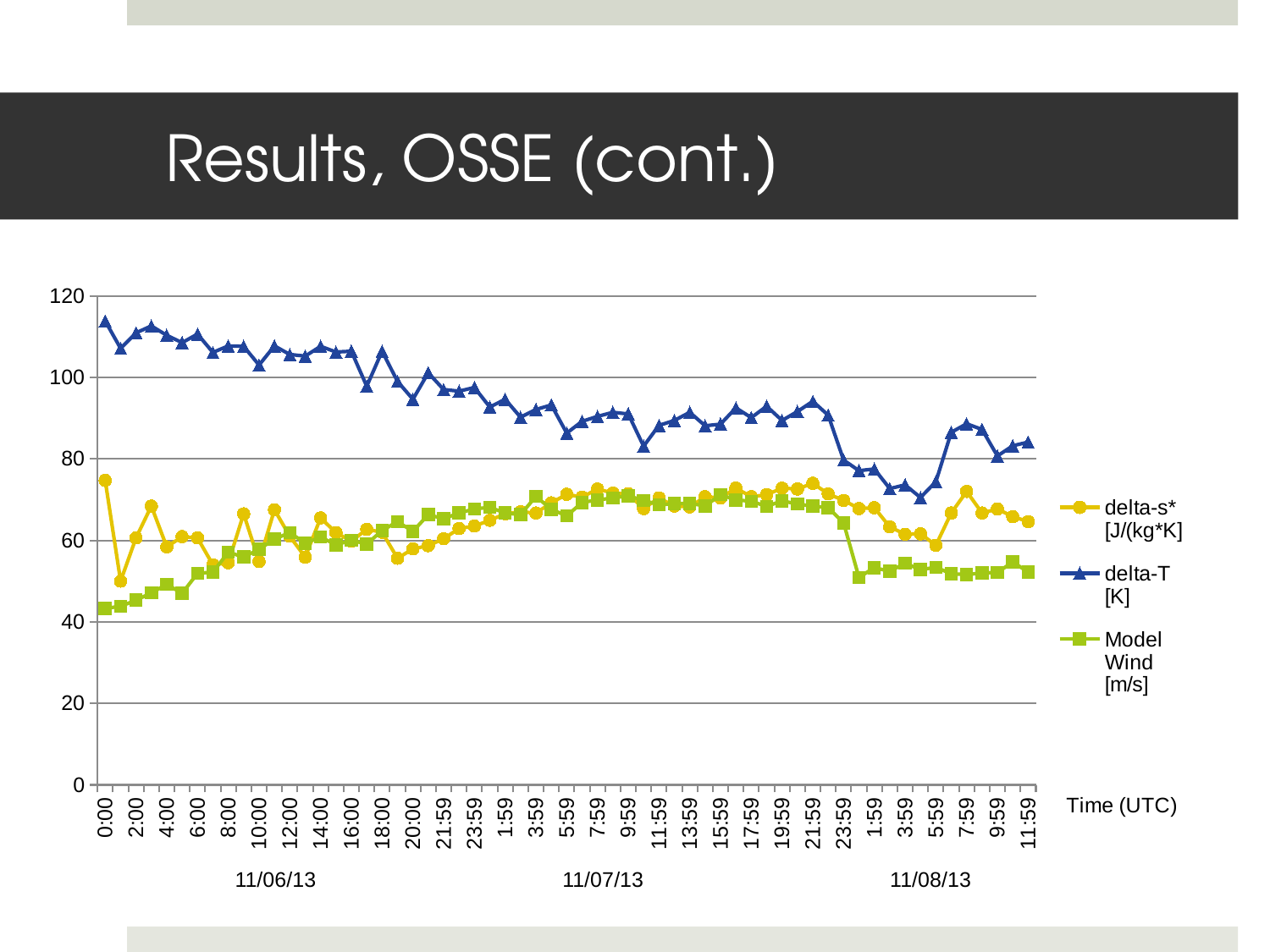

# Results, OSSE (cont.)

### Chart

| Category | delta-s* [J/(kg*K] | delta-T [K] | Model Wind [m/s] |
|---|---|---|---|
| 41584 | 74.69999999999982 | 113.8 | 43.3 |
| 41584.04166666665 | 50.0 | 107.1 | 43.8 |
| 41584.083333333328 | 60.60000000000036 | 110.9 | 45.3 |
| 41584.124999999993 | 68.39999999999964 | 112.6 | 47.1 |
| 41584.16666666665 | 58.4000000000001 | 110.3 | 49.2 |
| 41584.208333333321 | 60.9000000000001 | 108.5 | 47.0 |
| 41584.249999999985 | 60.59999999999991 | 110.6 | 51.9 |
| 41584.291666666635 | 54.0 | 106.1 | 52.2 |
| 41584.333333333307 | 54.5 | 107.7 | 57.1 |
| 41584.374999999985 | 66.5 | 107.6 | 55.9 |
| 41584.416666666635 | 54.800000000000175 | 103.0 | 57.8 |
| 41584.458333333307 | 67.5 | 107.7 | 60.3 |
| 41584.499999999978 | 61.0 | 105.6 | 61.9 |
| 41584.541666666628 | 55.9000000000001 | 105.2 | 59.3 |
| 41584.583333333299 | 65.5 | 107.6 | 60.8 |
| 41584.624999999964 | 61.9000000000001 | 106.2 | 58.9 |
| 41584.666666666621 | 59.800000000000175 | 106.4 | 60.0 |
| 41584.708333333285 | 62.69999999999982 | 97.80000000000001 | 59.1 |
| 41584.749999999956 | 62.0 | 106.4 | 62.4 |
| 41584.791666666606 | 55.59999999999991 | 99.0 | 64.6 |
| 41584.833333333278 | 57.9000000000001 | 94.60000000000001 | 62.2 |
| 41584.874999999949 | 58.69999999999982 | 101.1 | 66.3 |
| 41584.916666666606 | 60.4000000000001 | 97.0 | 65.3 |
| 41584.958333333278 | 62.9000000000001 | 96.60000000000001 | 66.7 |
| 41584.999999999942 | 63.5 | 97.5 | 67.7 |
| 41585.041666666599 | 64.91999999999962 | 92.70000000000002 | 68.1 |
| 41585.08333333327 | 66.5 | 94.60000000000001 | 66.7 |
| 41585.124999999935 | 67.0 | 90.19999999999999 | 66.3 |
| 41585.166666666591 | 66.69999999999982 | 92.1 | 70.8 |
| 41585.208333333256 | 69.19999999999982 | 93.19999999999999 | 67.6 |
| 41585.249999999927 | 71.30000000000018 | 86.30000000000001 | 66.0 |
| 41585.291666666577 | 70.59999999999991 | 89.20000000000002 | 69.3 |
| 41585.333333333256 | 72.59999999999991 | 90.40000000000003 | 69.9 |
| 41585.37499999992 | 71.60000000000035 | 91.40000000000003 | 70.4 |
| 41585.416666666584 | 71.41000000000031 | 91.0 | 70.9 |
| 41585.458333333256 | 67.80000000000018 | 83.09999999999997 | 69.8 |
| 41585.499999999913 | 70.4000000000001 | 88.19999999999999 | 68.7 |
| 41585.541666666577 | 68.4000000000001 | 89.39999999999998 | 69.0 |
| 41585.583333333234 | 68.19999999999982 | 91.39999999999998 | 69.1 |
| 41585.624999999905 | 70.69999999999982 | 88.10000000000001 | 68.4 |
| 41585.66666666657 | 70.39999999999964 | 88.5 | 71.2 |
| 41585.708333333227 | 72.80000000000018 | 92.5 | 69.9 |
| 41585.749999999905 | 70.69999999999982 | 90.1 | 69.6 |
| 41585.791666666548 | 71.19999999999982 | 92.89999999999998 | 68.3 |
| 41585.833333333227 | 72.80000000000018 | 89.40000000000003 | 69.7 |
| 41585.874999999913 | 72.59999999999991 | 91.59999999999997 | 68.9 |
| 41585.916666666555 | 74.0 | 94.1 | 68.4 |
| 41585.958333333227 | 71.4000000000001 | 90.69999999999999 | 68.0 |
| 41585.999999999884 | 69.80000000000018 | 79.70000000000002 | 64.3 |
| 41586.041666666548 | 67.80000000000018 | 77.1 | 50.9 |
| 41586.083333333205 | 68.0 | 77.5 | 53.3 |
| 41586.124999999876 | 63.300000000000175 | 72.69999999999999 | 52.4 |
| 41586.166666666533 | 61.5 | 73.6 | 54.4 |
| 41586.208333333198 | 61.59999999999991 | 70.49999999999999 | 52.8 |
| 41586.249999999876 | 58.800000000000175 | 74.39999999999998 | 53.4 |
| 41586.291666666519 | 66.69999999999982 | 86.5 | 51.8 |
| 41586.333333333198 | 72.0 | 88.6 | 51.6 |
| 41586.374999999869 | 66.69999999999982 | 87.20000000000002 | 52.0 |
| 41586.416666666526 | 67.70000000000027 | 80.69999999999999 | 52.1 |
| 41586.458333333205 | 65.80000000000018 | 83.19999999999999 | 54.7 |
| 41586.499999999854 | 64.59999999999991 | 84.10000000000001 | 52.2 |
11/06/13
11/07/13
11/08/13